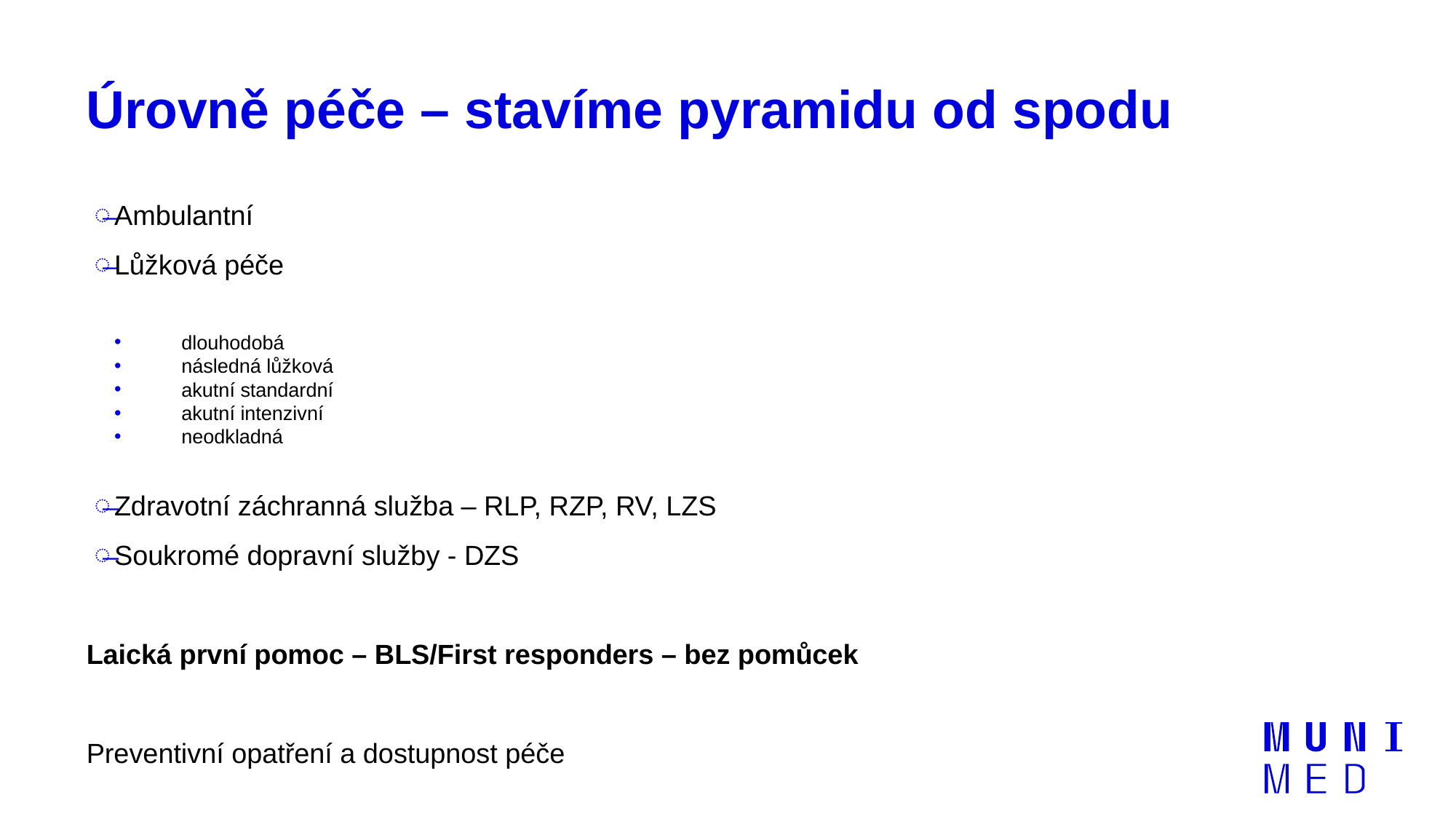

# Úrovně péče – stavíme pyramidu od spodu
Ambulantní
Lůžková péče

   dlouhodobá
   následná lůžková
   akutní standardní
   akutní intenzivní
   neodkladná

Zdravotní záchranná služba – RLP, RZP, RV, LZS
Soukromé dopravní služby - DZS

Laická první pomoc – BLS/First responders – bez pomůcek

Preventivní opatření a dostupnost péče